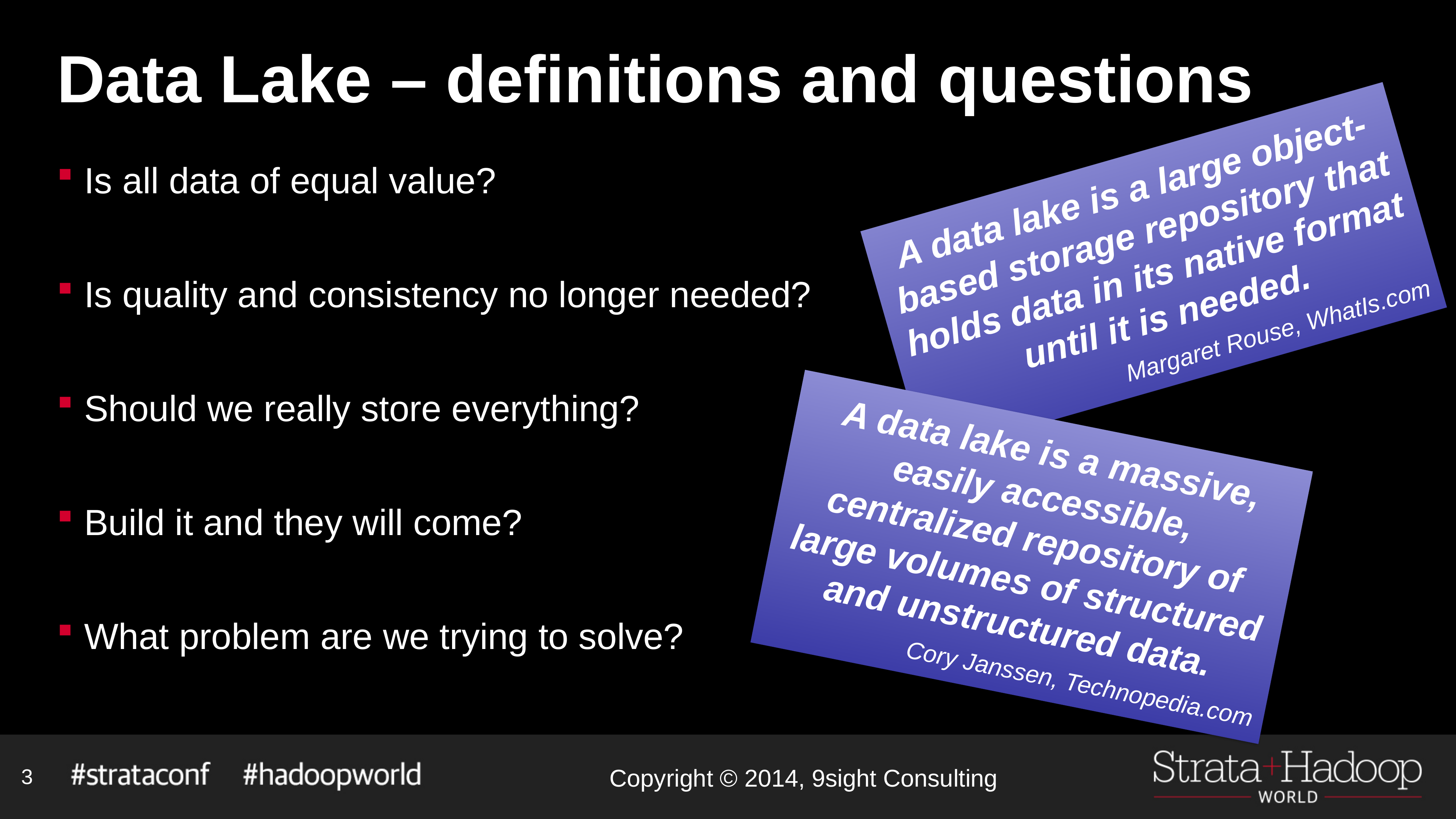

# Data Lake – definitions and questions
A data lake is a large object-based storage repository that holds data in its native format until it is needed.
Margaret Rouse, WhatIs.com
Is all data of equal value?

Is quality and consistency no longer needed?

Should we really store everything?

Build it and they will come?

What problem are we trying to solve?
A data lake is a massive, easily accessible, centralized repository of large volumes of structured and unstructured data.
Cory Janssen, Technopedia.com
3
Copyright © 2014, 9sight Consulting